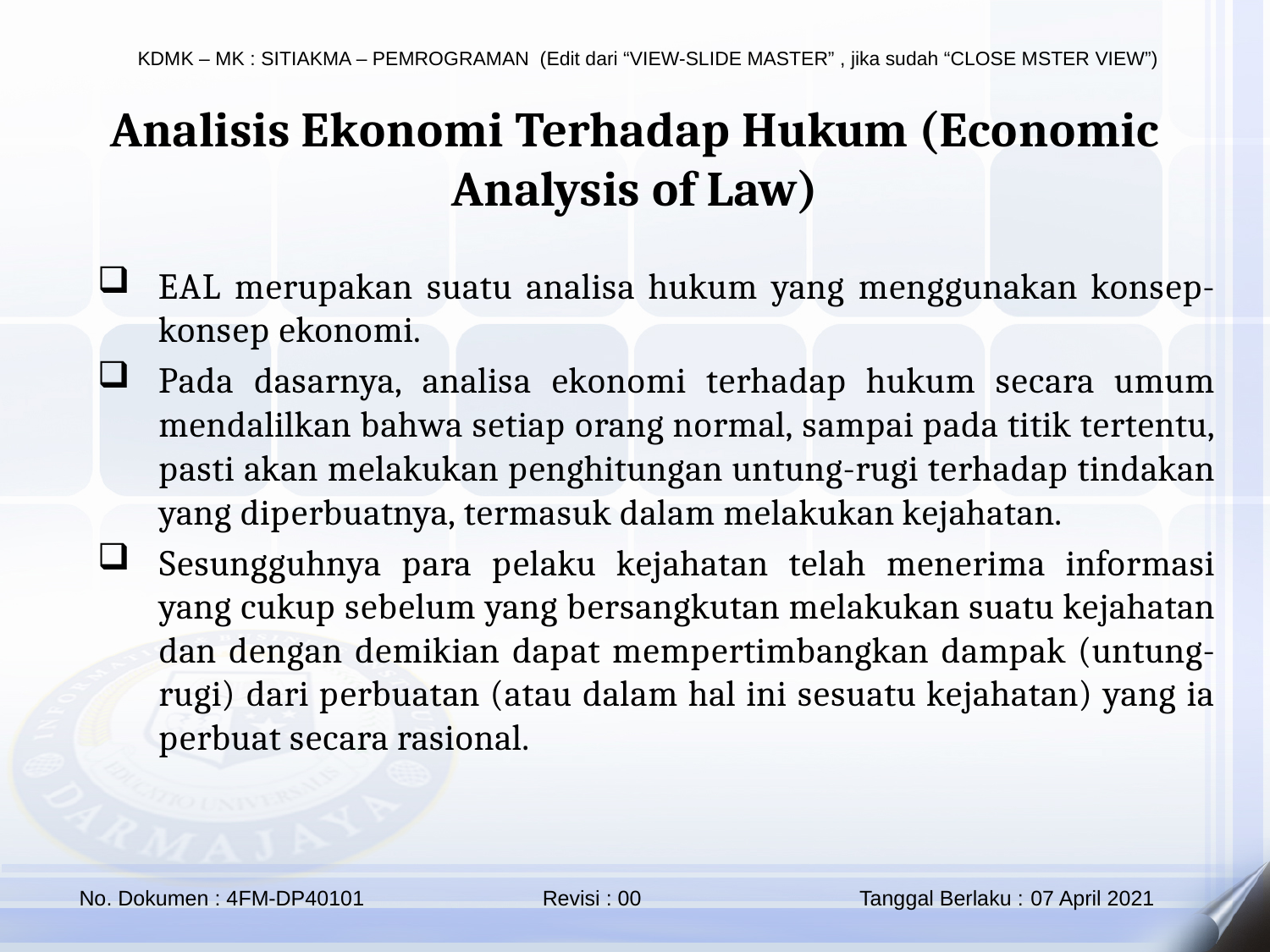

Analisis Ekonomi Terhadap Hukum (Economic Analysis of Law)
EAL merupakan suatu analisa hukum yang menggunakan konsep-konsep ekonomi.
Pada dasarnya, analisa ekonomi terhadap hukum secara umum mendalilkan bahwa setiap orang normal, sampai pada titik tertentu, pasti akan melakukan penghitungan untung-rugi terhadap tindakan yang diperbuatnya, termasuk dalam melakukan kejahatan.
Sesungguhnya para pelaku kejahatan telah menerima informasi yang cukup sebelum yang bersangkutan melakukan suatu kejahatan dan dengan demikian dapat mempertimbangkan dampak (untung-rugi) dari perbuatan (atau dalam hal ini sesuatu kejahatan) yang ia perbuat secara rasional.